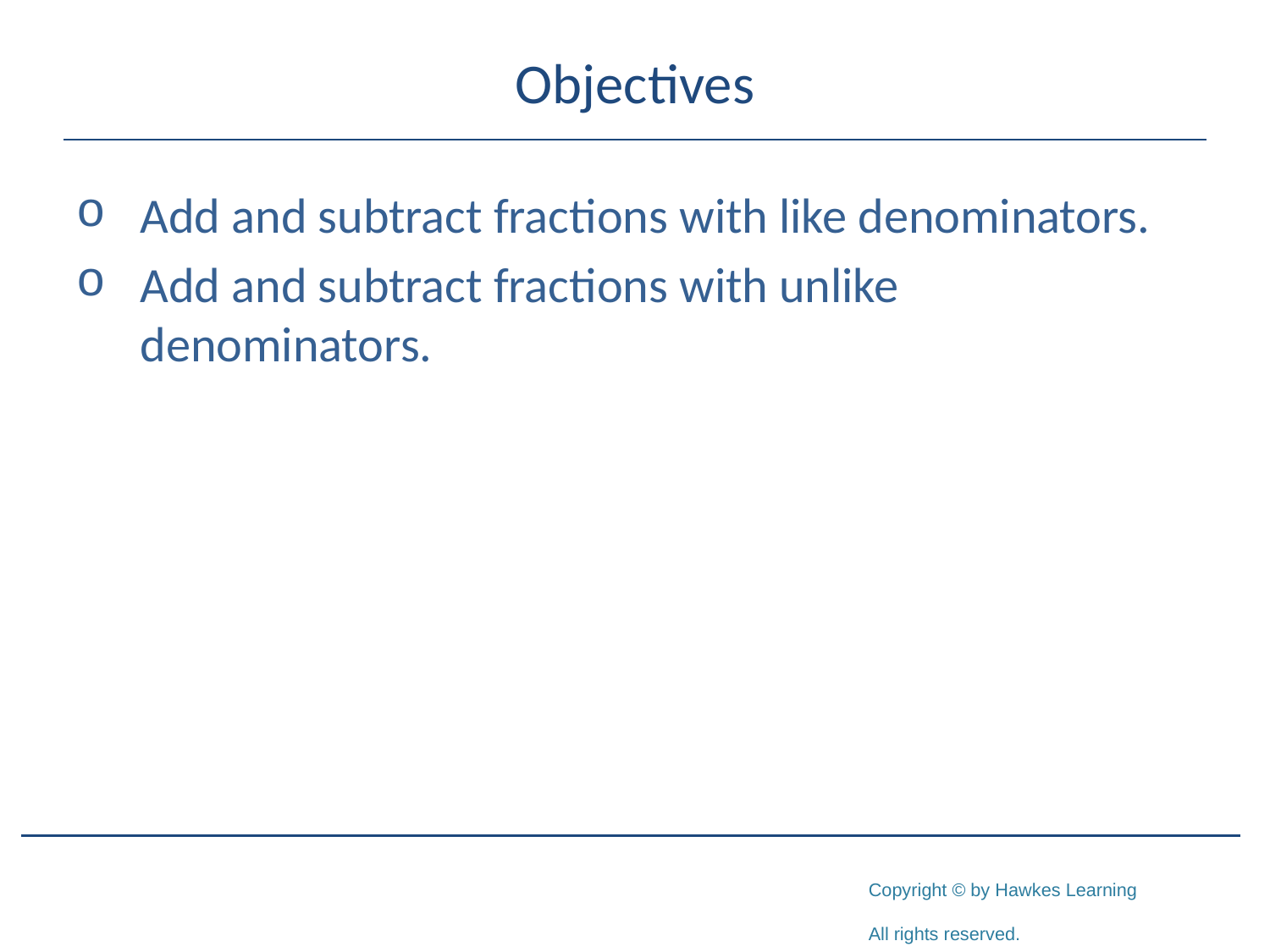

# Objectives
Add and subtract fractions with like denominators.
Add and subtract fractions with unlike denominators.